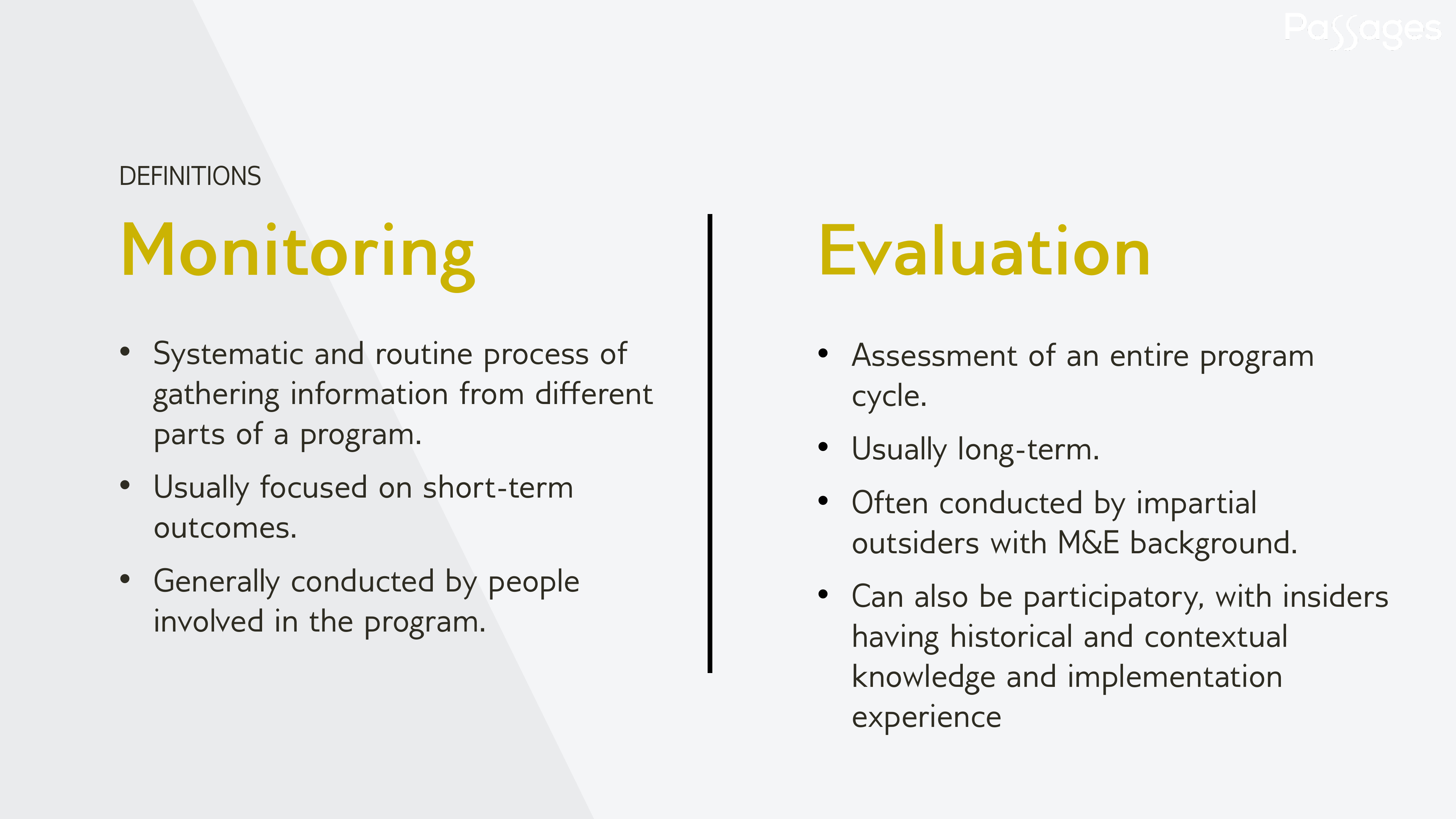

DEFINITIONS
# Monitoring
Evaluation
Systematic and routine process of gathering information from different parts of a program.
Usually focused on short-term outcomes.
Generally conducted by people involved in the program.
Assessment of an entire program cycle.
Usually long-term.
Often conducted by impartial outsiders with M&E background.
Can also be participatory, with insiders having historical and contextual knowledge and implementation experience